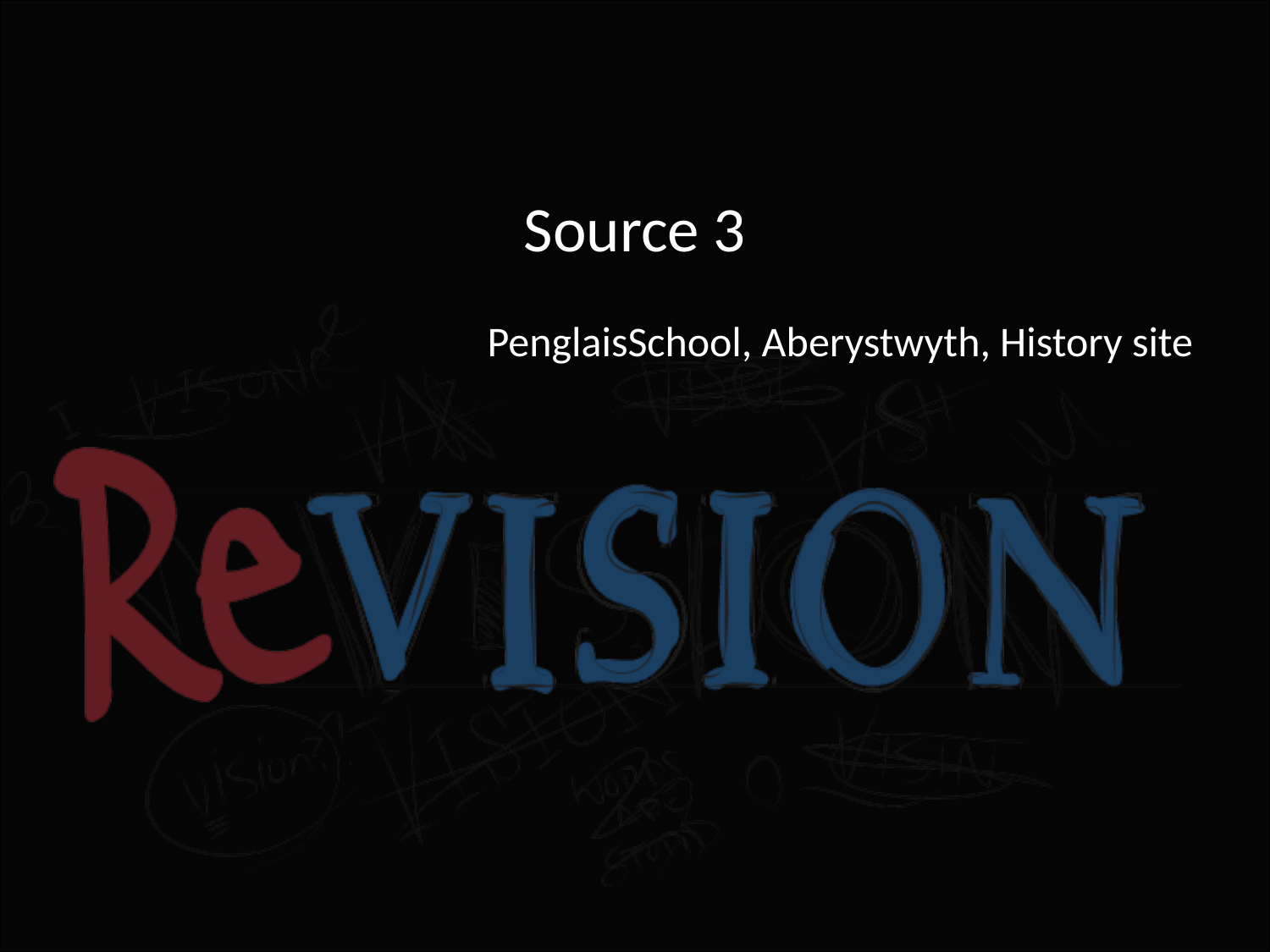

# Source 3
PenglaisSchool, Aberystwyth, History site